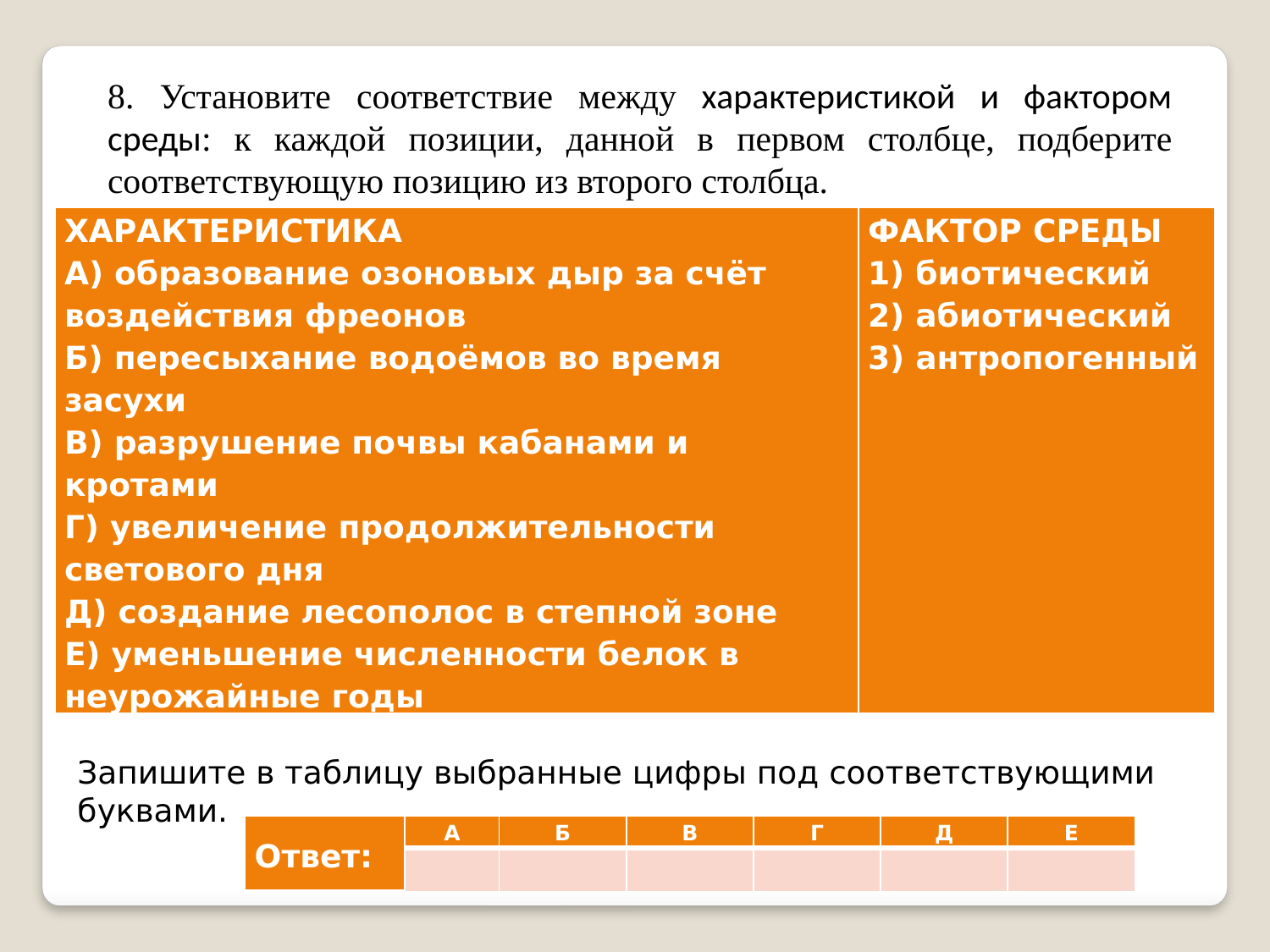

8. Установите соответствие между характеристикой и фактором среды: к каждой позиции, данной в первом столбце, подберите соответствующую позицию из второго столбца.
| ХАРАКТЕРИСТИКА А) образование озоновых дыр за счёт воздействия фреонов Б) пересыхание водоёмов во время засухи В) разрушение почвы кабанами и кротами Г) увеличение продолжительности светового дня Д) создание лесополос в степной зоне Е) уменьшение численности белок в неурожайные годы | ФАКТОР СРЕДЫ 1) биотический 2) абиотический 3) антропогенный |
| --- | --- |
Запишите в таблицу выбранные цифры под соответствующими буквами.
| Ответ: | А | Б | В | Г | Д | Е |
| --- | --- | --- | --- | --- | --- | --- |
|  |  |  |  |  |  |  |